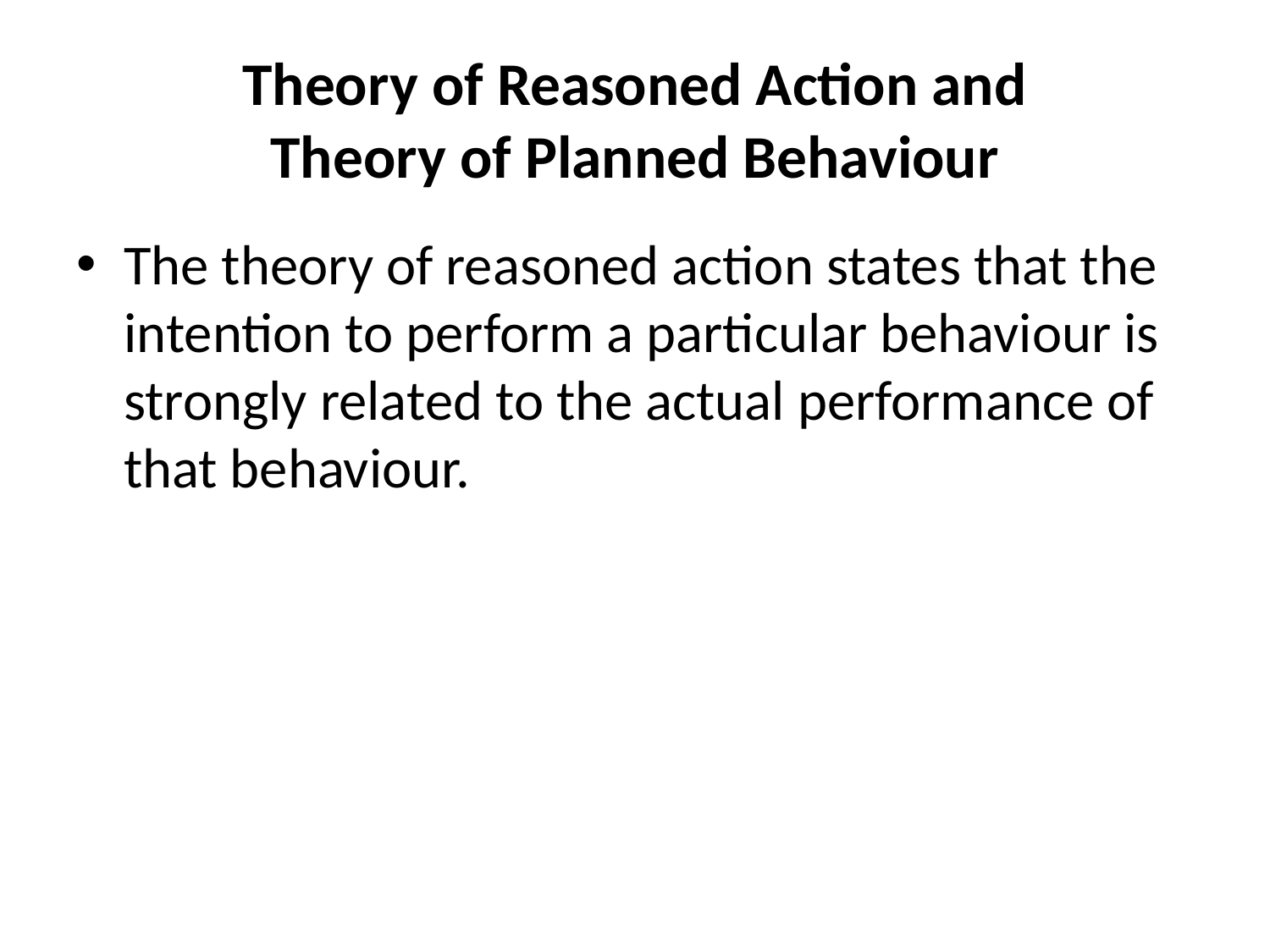

# Theory of Reasoned Action and Theory of Planned Behaviour
The theory of reasoned action states that the intention to perform a particular behaviour is strongly related to the actual performance of that behaviour.